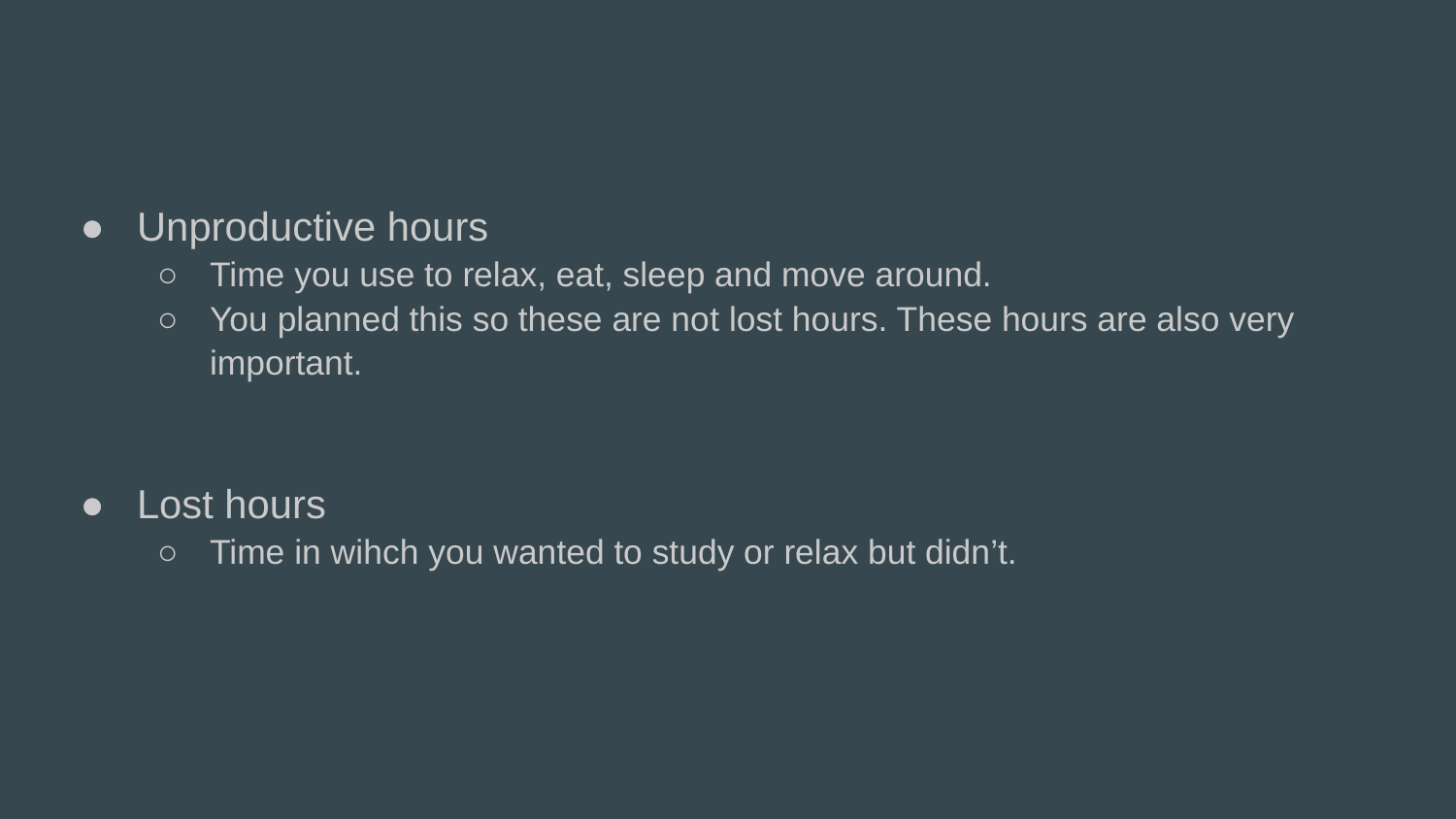

#
Unproductive hours
Time you use to relax, eat, sleep and move around.
You planned this so these are not lost hours. These hours are also very important.

Lost hours
Time in wihch you wanted to study or relax but didn’t.